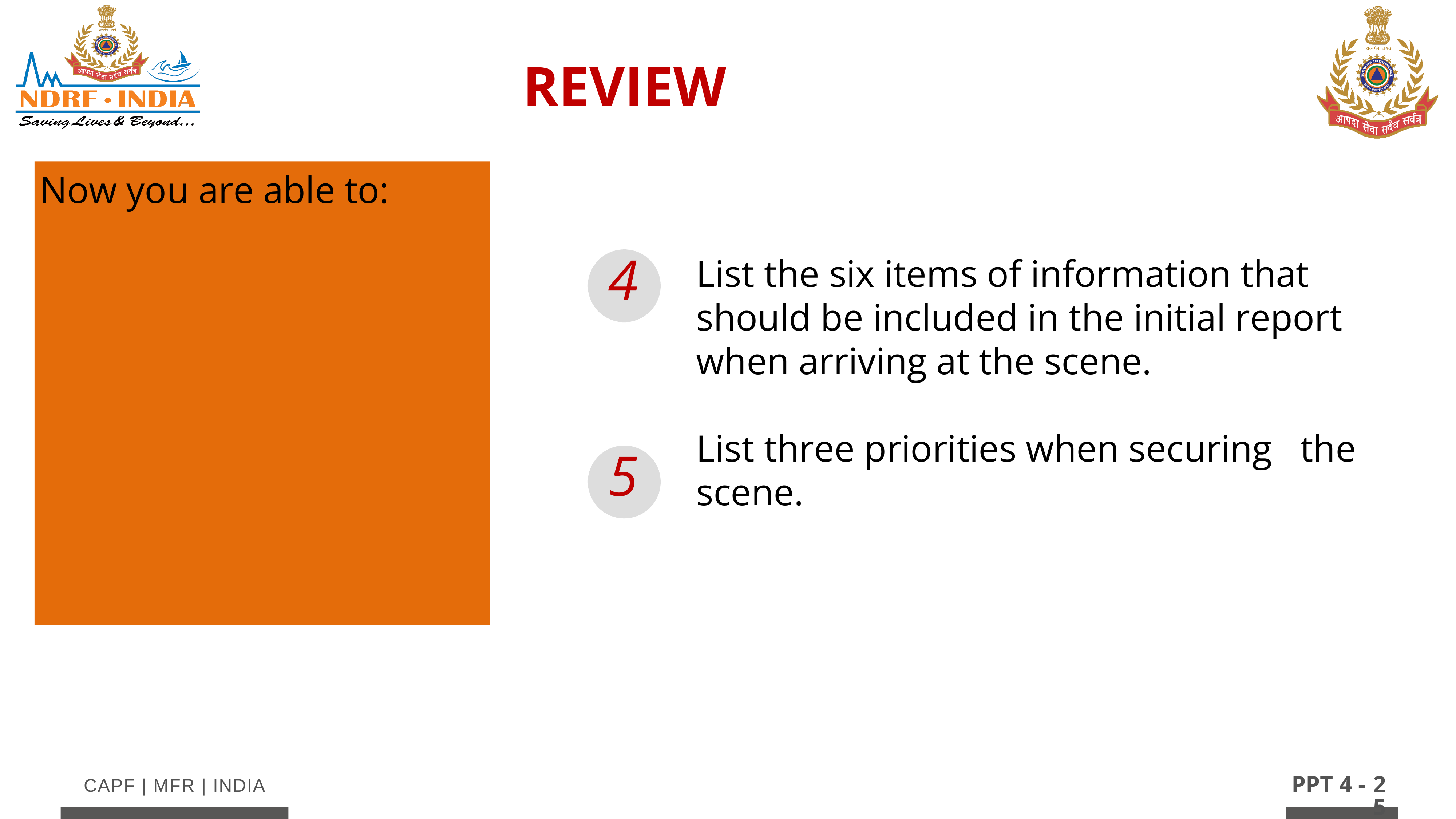

REVIEW
Now you are able to:
4

List the six items of information that should be included in the initial report when arriving at the scene.

List three priorities when securing   the scene.
5

25